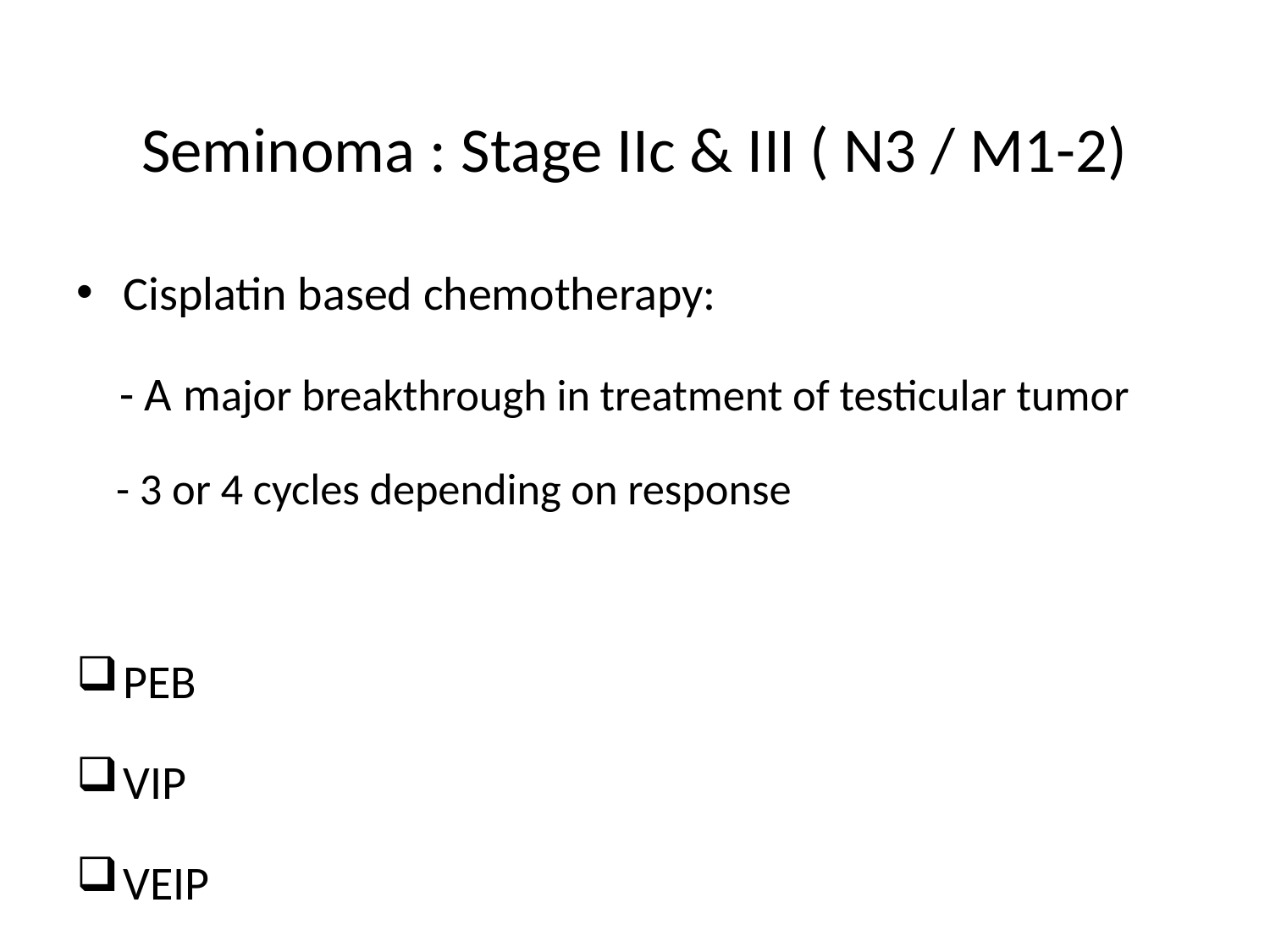

# Seminoma : Stage IIc & III ( N3 / M1-2)
Cisplatin based chemotherapy:
    - A major breakthrough in treatment of testicular tumor
    - 3 or 4 cycles depending on response

PEB
VIP
VEIP